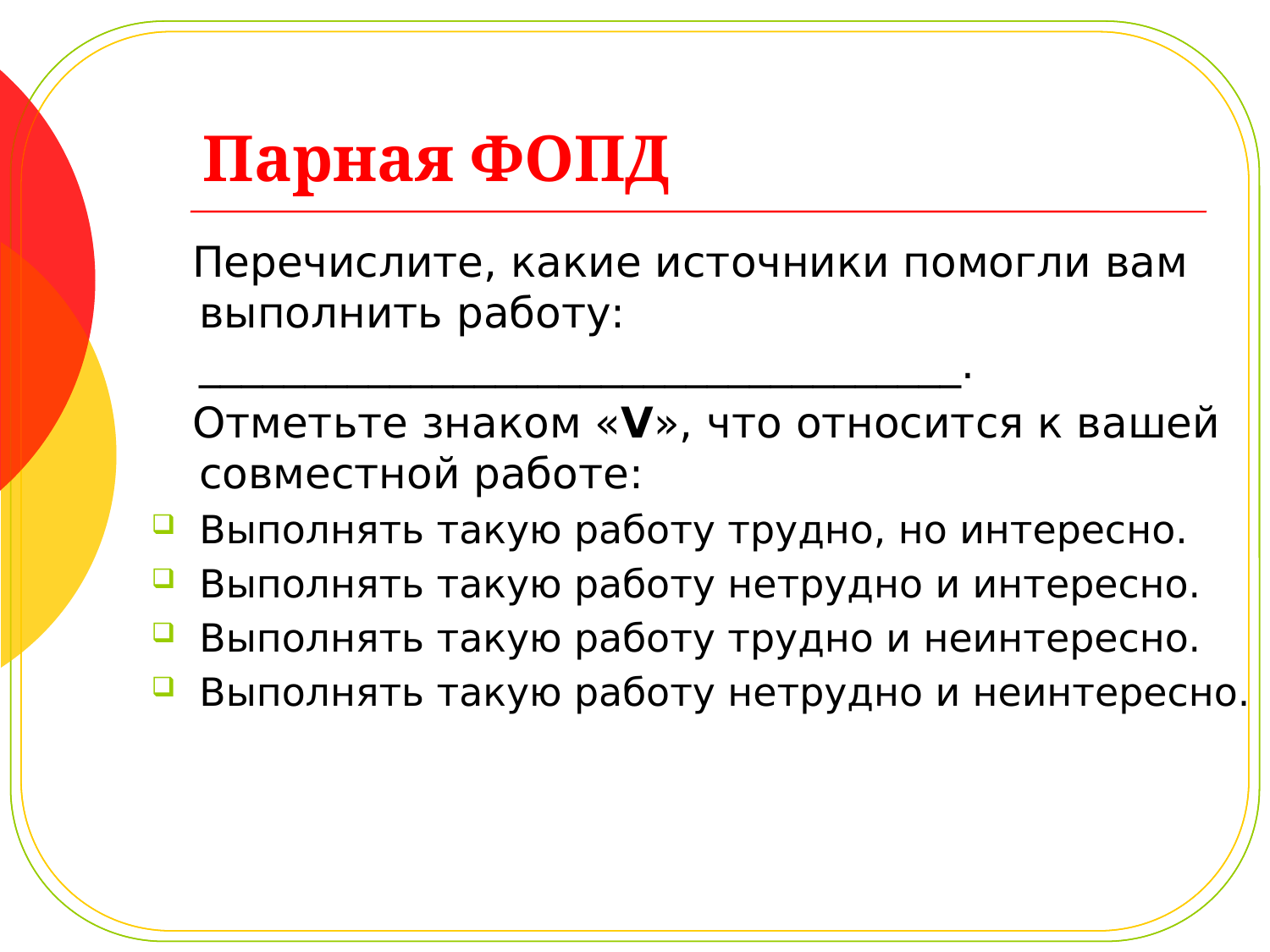

# Парная ФОПД
   Перечислите, какие источники помогли вам выполнить работу: ____________________________________.
   Отметьте знаком «V», что относится к вашей совместной работе:
Выполнять такую работу трудно, но интересно.
Выполнять такую работу нетрудно и интересно.
Выполнять такую работу трудно и неинтересно.
Выполнять такую работу нетрудно и неинтересно.